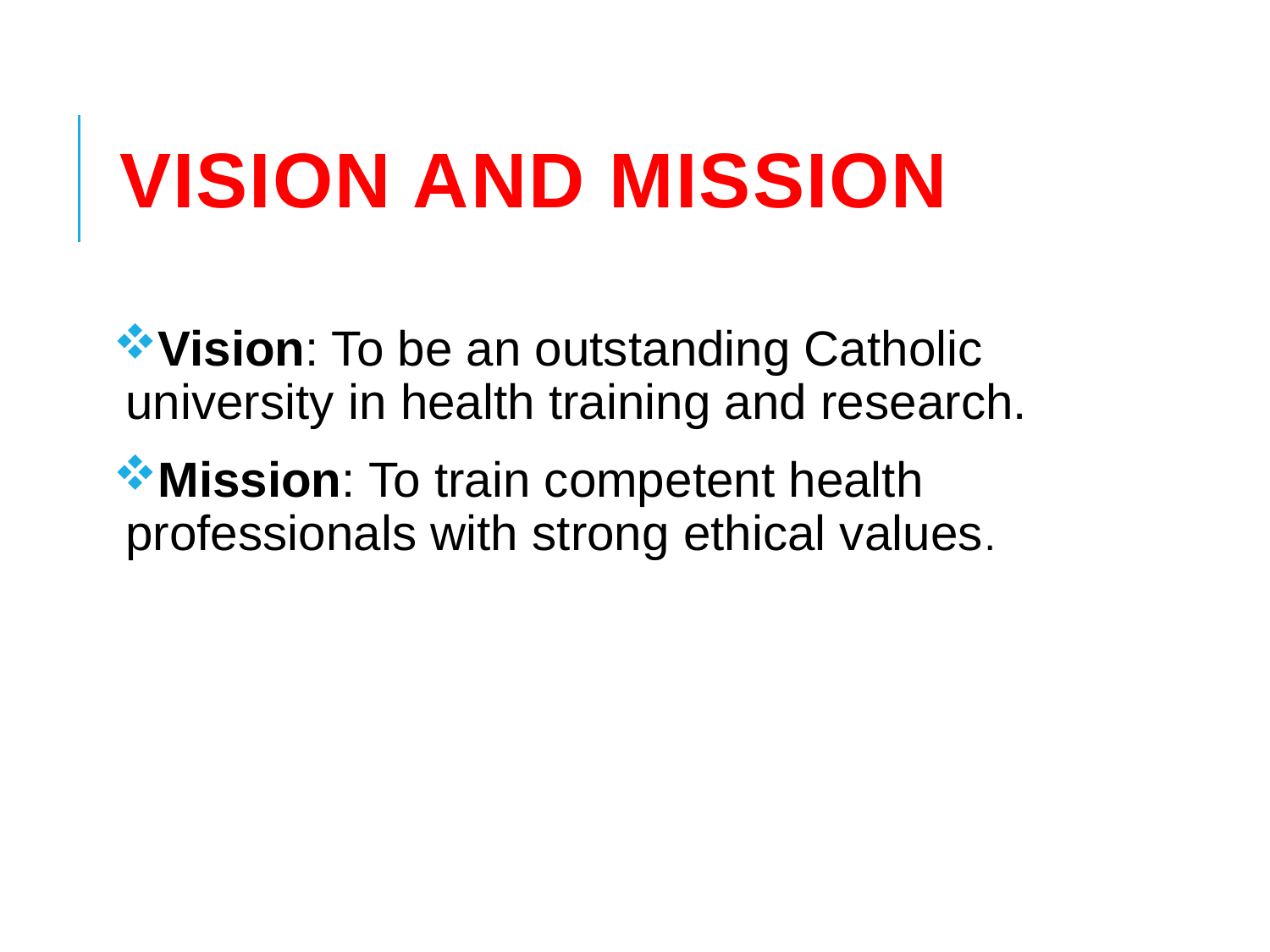

# Vision and Mission
Vision: To be an outstanding Catholic university in health training and research.
Mission: To train competent health professionals with strong ethical values.